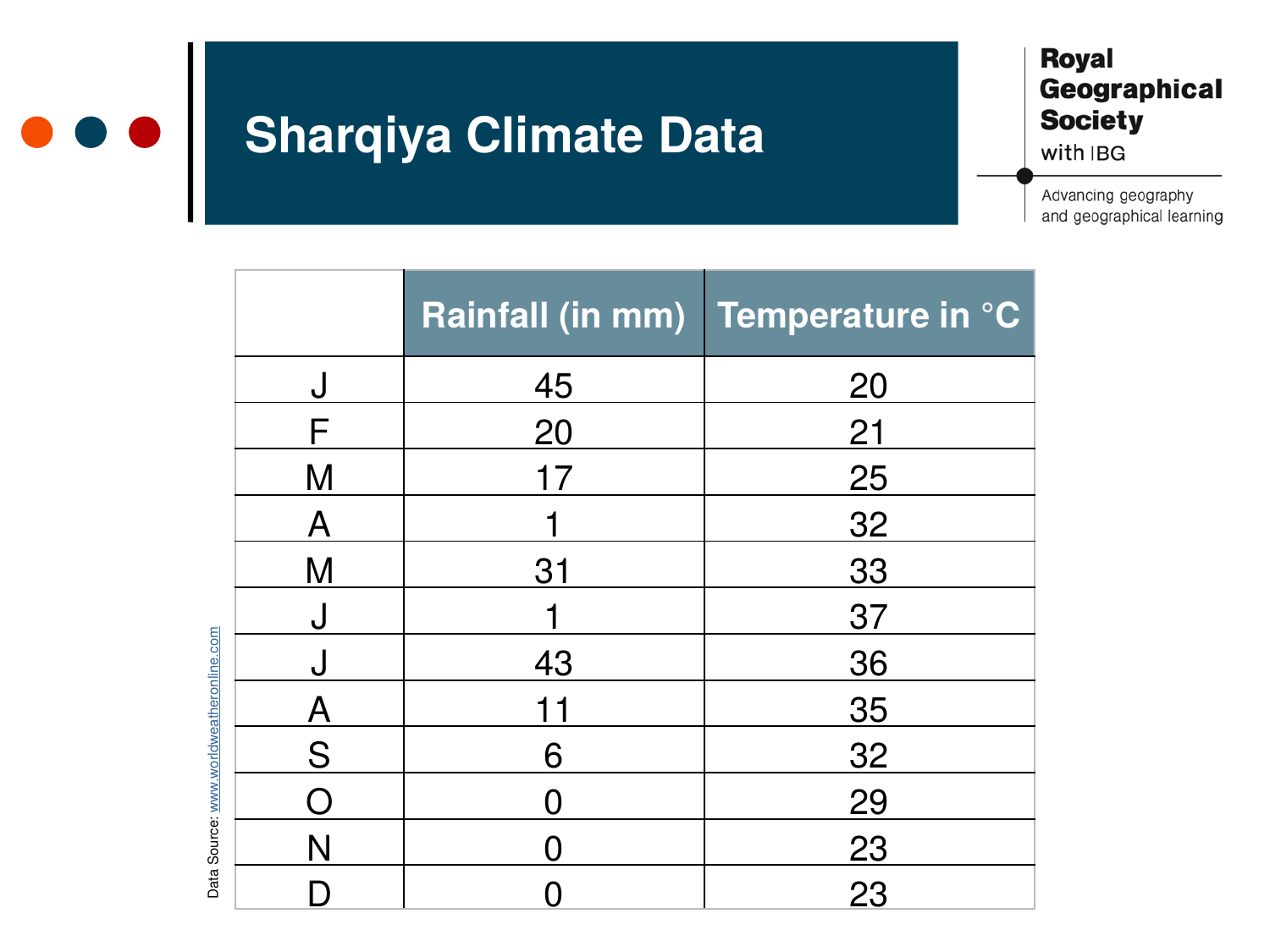

# Sharqiya Climate Data
Soil
fertility
|  | Rainfall (in mm) | Temperature in °C |
| --- | --- | --- |
| J | 45 | 20 |
| F | 20 | 21 |
| M | 17 | 25 |
| A | 1 | 32 |
| M | 31 | 33 |
| J | 1 | 37 |
| J | 43 | 36 |
| A | 11 | 35 |
| S | 6 | 32 |
| O | 0 | 29 |
| N | 0 | 23 |
| D | 0 | 23 |
Defence
Drainage
Building materials
Bridging point
Data Source: www.worldweatheronline.com